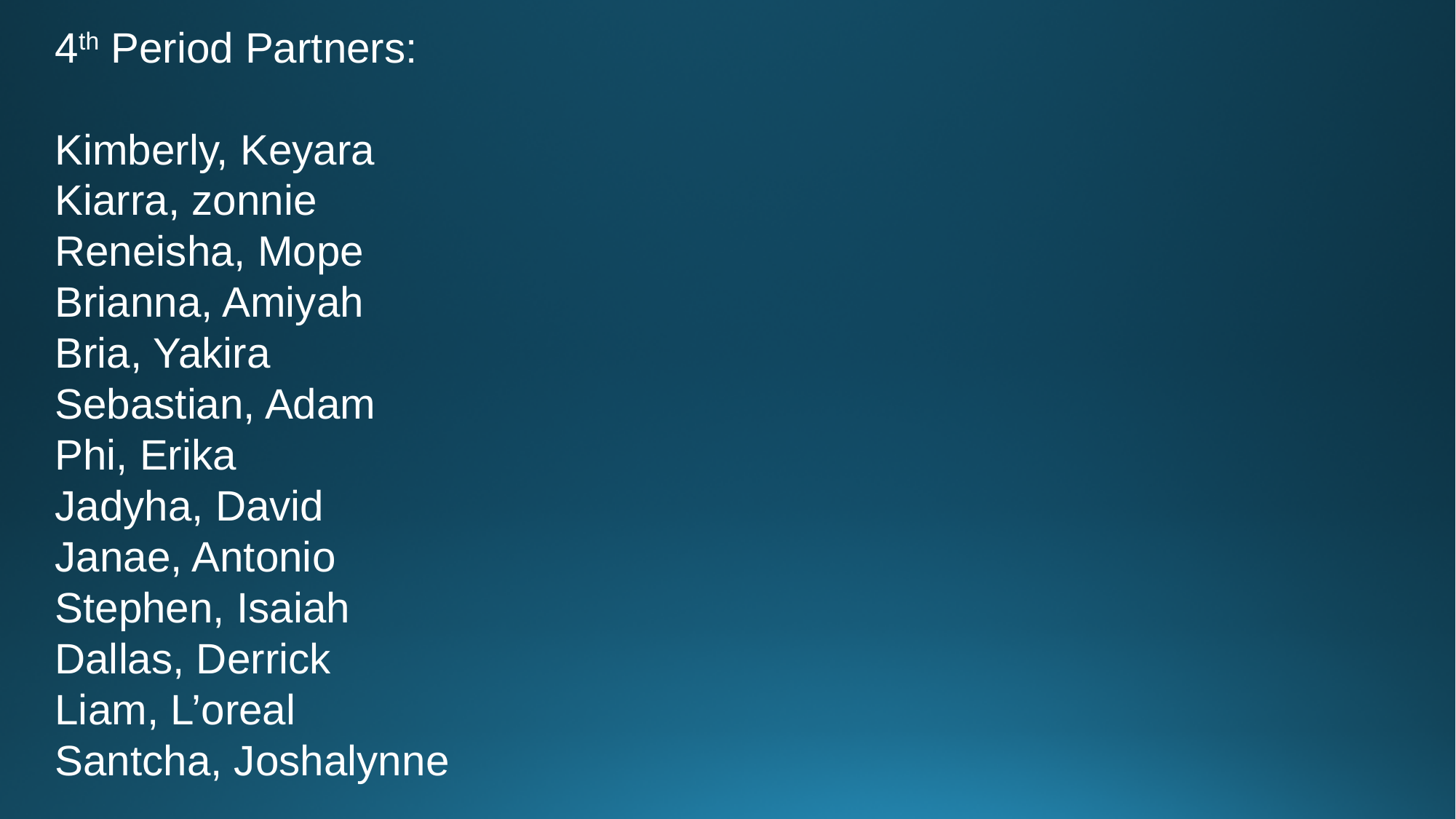

4th Period Partners:

Kimberly, Keyara
Kiarra, zonnie
Reneisha, Mope
Brianna, Amiyah
Bria, Yakira
Sebastian, Adam
Phi, Erika
Jadyha, David
Janae, Antonio
Stephen, Isaiah
Dallas, Derrick
Liam, L’oreal
Santcha, Joshalynne